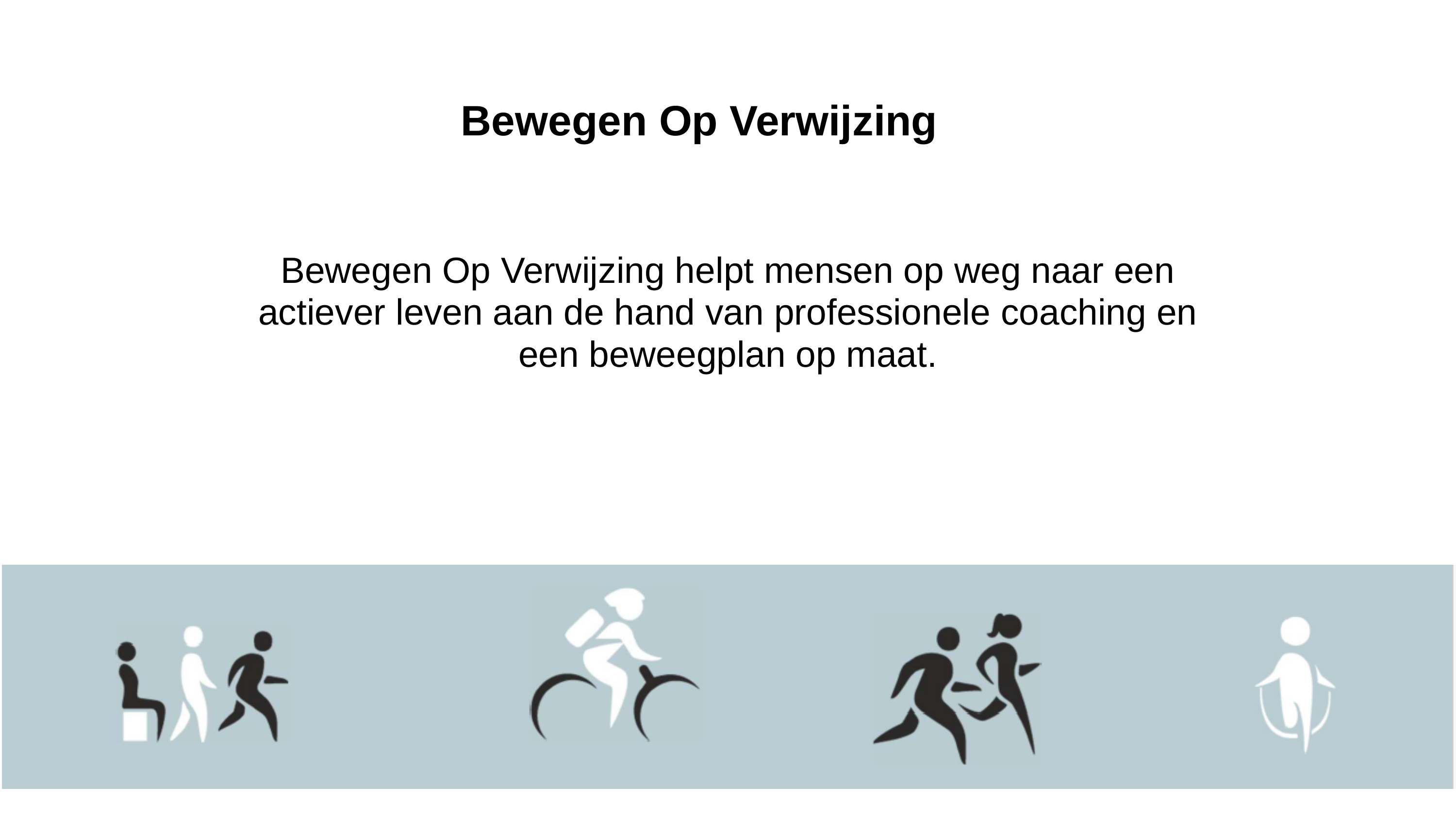

Bewegen Op Verwijzing
Bewegen Op Verwijzing helpt mensen op weg naar een actiever leven aan de hand van professionele coaching en een beweegplan op maat.